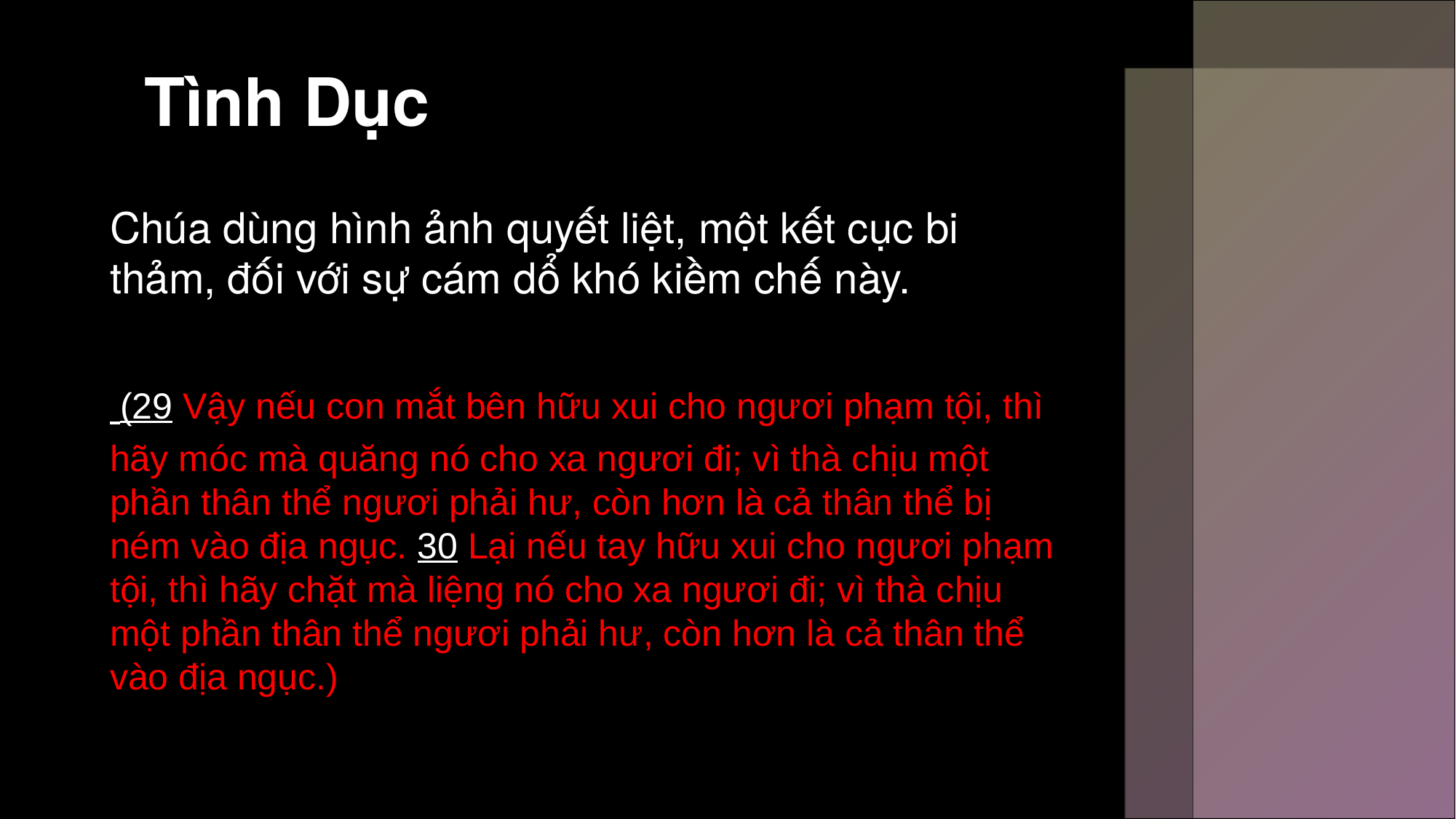

# Tình Dục

Chúa dùng hình ảnh quyết liệt, một kết cục bi thảm, đối với sự cám dổ khó kiềm chế này.

 (29 Vậy nếu con mắt bên hữu xui cho ngươi phạm tội, thì hãy móc mà quăng nó cho xa ngươi đi; vì thà chịu một phần thân thể ngươi phải hư, còn hơn là cả thân thể bị ném vào địa ngục. 30 Lại nếu tay hữu xui cho ngươi phạm tội, thì hãy chặt mà liệng nó cho xa ngươi đi; vì thà chịu một phần thân thể ngươi phải hư, còn hơn là cả thân thể vào địa ngục.)